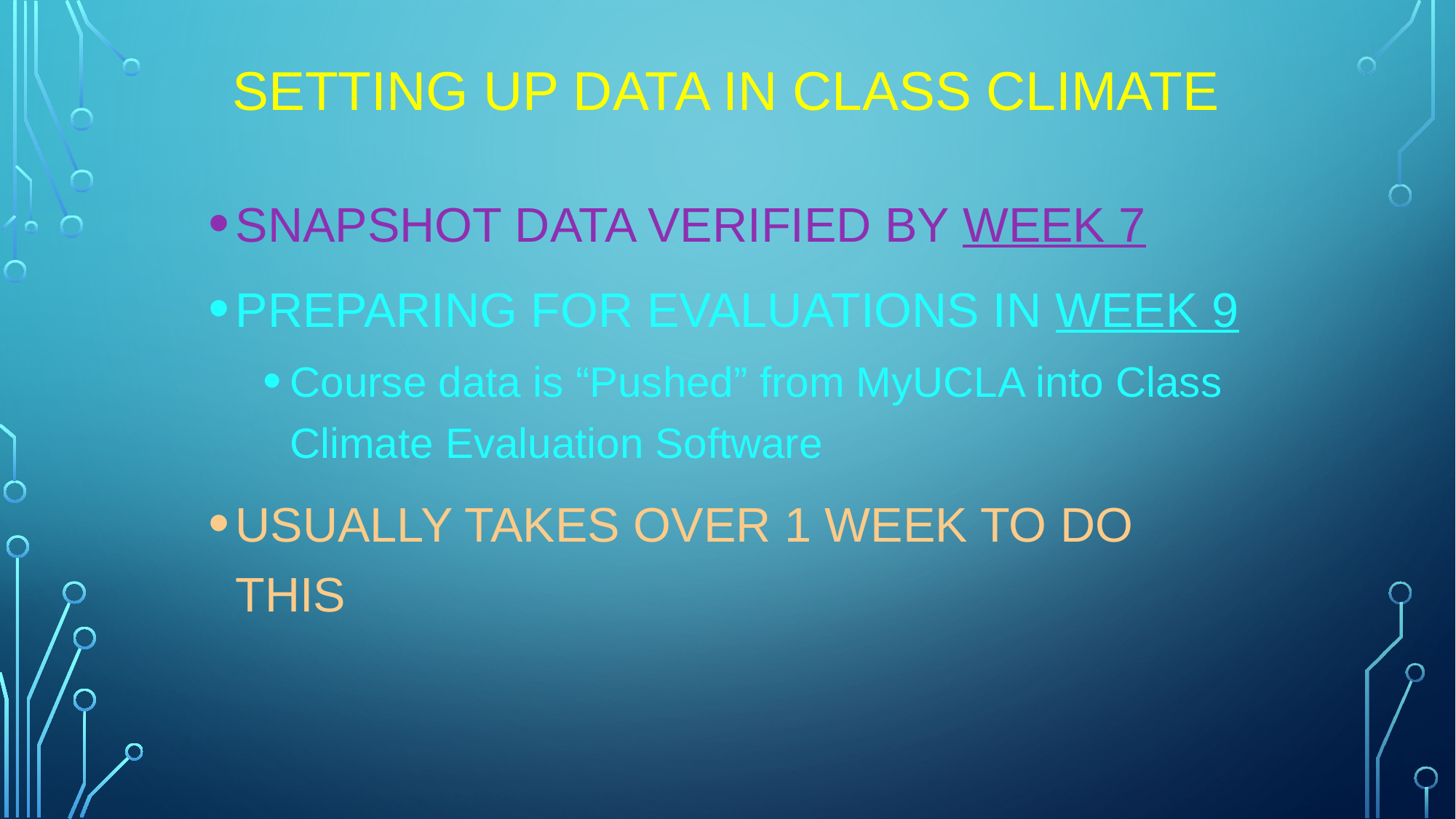

# Setting Up Data in Class Climate
SNAPSHOT DATA VERIFIED BY WEEK 7
PREPARING FOR EVALUATIONS IN WEEK 9
Course data is “Pushed” from MyUCLA into Class Climate Evaluation Software
USUALLY TAKES OVER 1 WEEK TO DO THIS